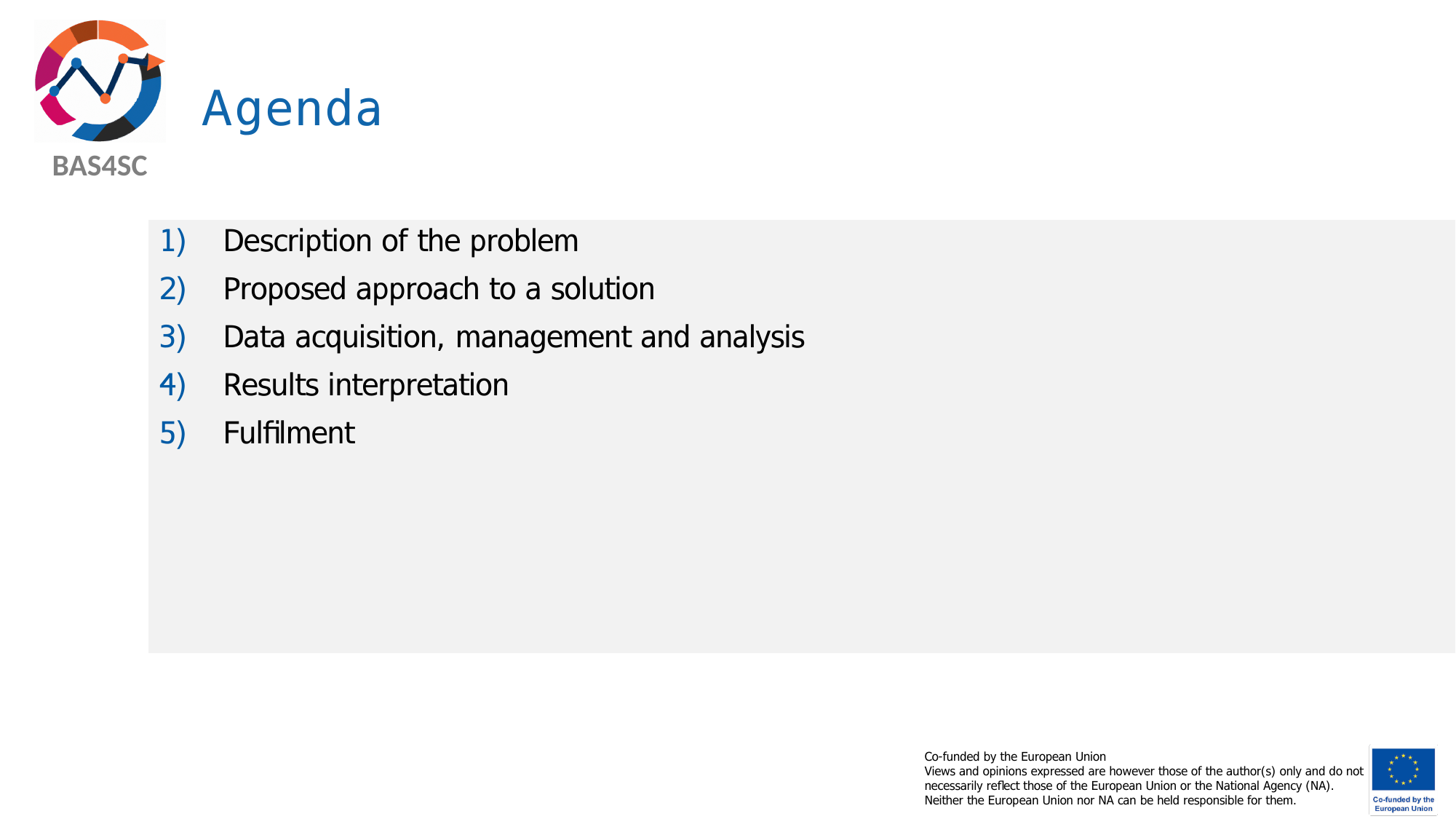

# Agenda
 Description of the problem
 Proposed approach to a solution
 Data acquisition, management and analysis
 Results interpretation
 Fulfilment